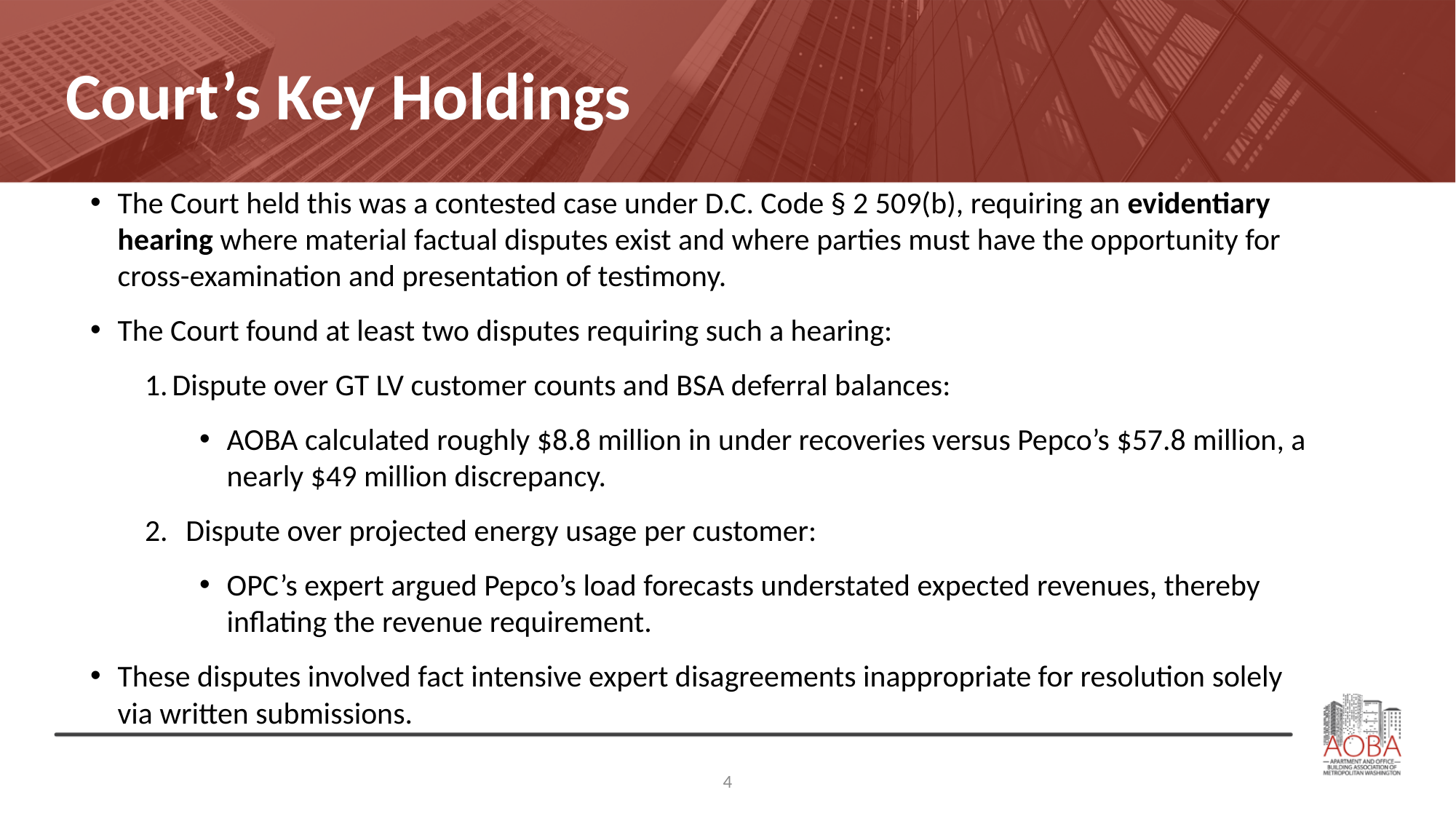

# Court’s Key Holdings
The Court held this was a contested case under D.C. Code § 2 509(b), requiring an evidentiary hearing where material factual disputes exist and where parties must have the opportunity for cross-examination and presentation of testimony.
The Court found at least two disputes requiring such a hearing:
Dispute over GT LV customer counts and BSA deferral balances:
AOBA calculated roughly $8.8 million in under recoveries versus Pepco’s $57.8 million, a nearly $49 million discrepancy.
Dispute over projected energy usage per customer:
OPC’s expert argued Pepco’s load forecasts understated expected revenues, thereby inflating the revenue requirement.
These disputes involved fact intensive expert disagreements inappropriate for resolution solely via written submissions.
4